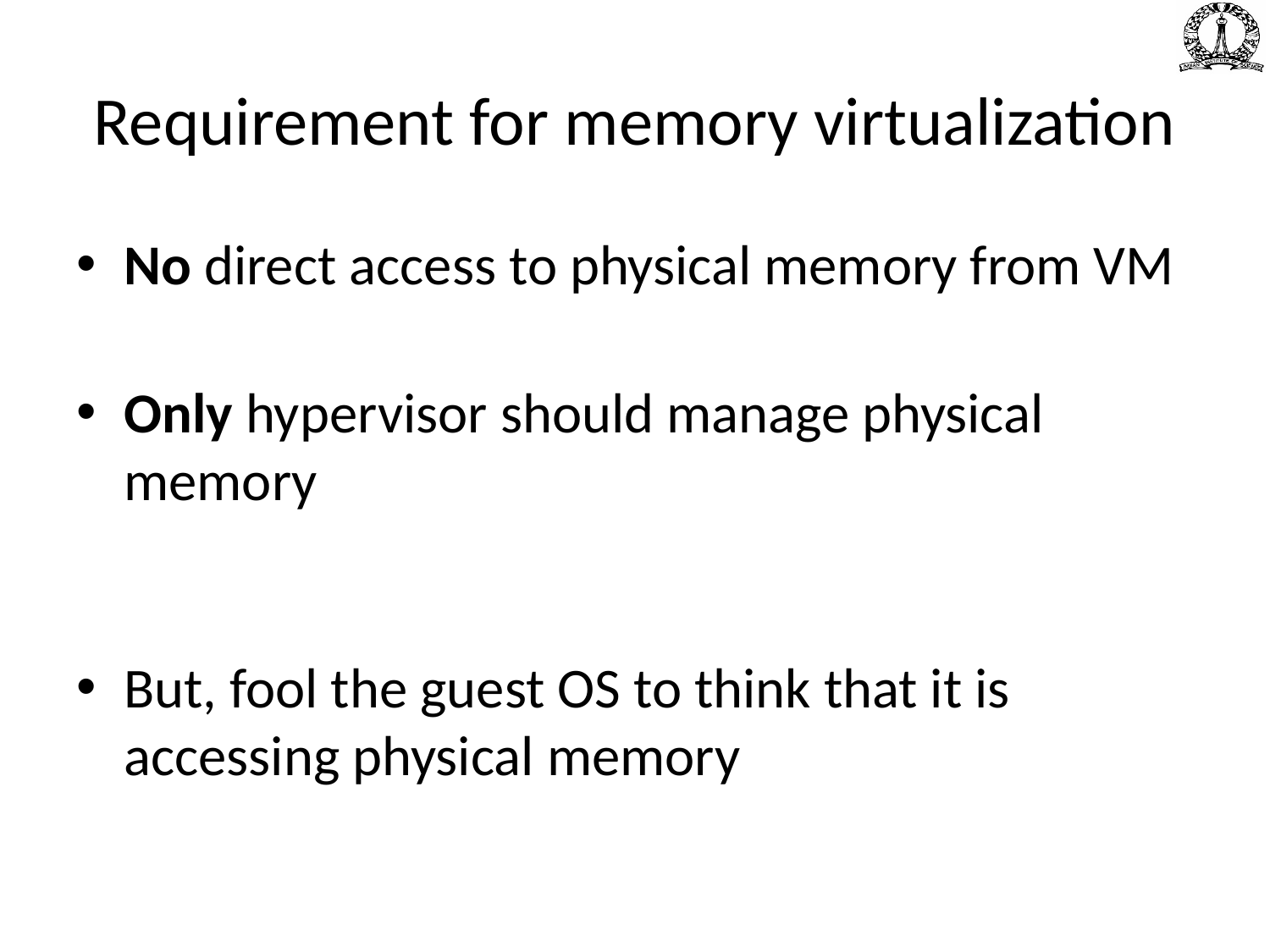

# Requirement for memory virtualization
No direct access to physical memory from VM

Only hypervisor should manage physical memory

But, fool the guest OS to think that it is accessing physical memory